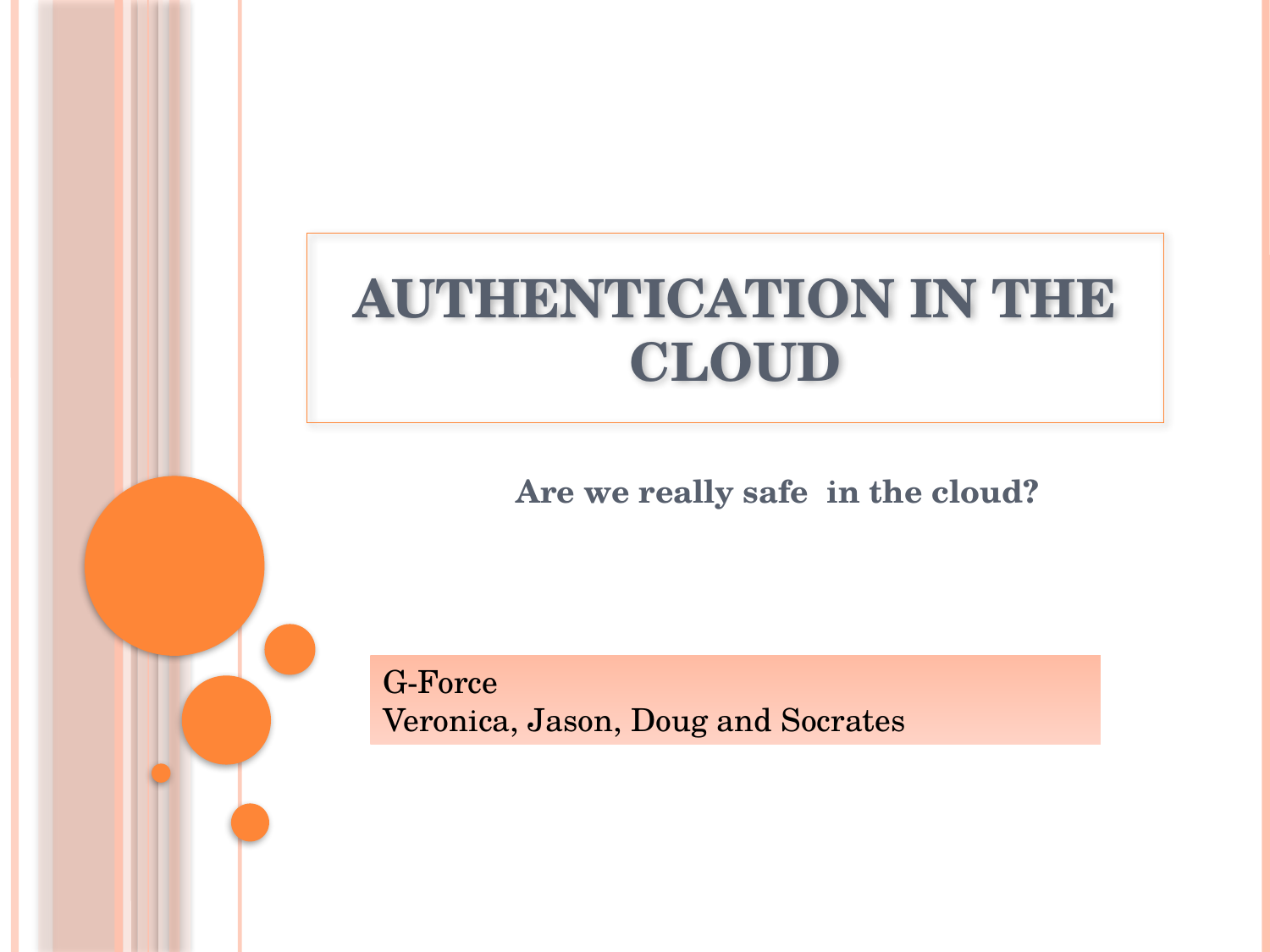

# AUTHENTICATION IN the CLOUD
Are we really safe  in the cloud?
G-Force
Veronica, Jason, Doug and Socrates